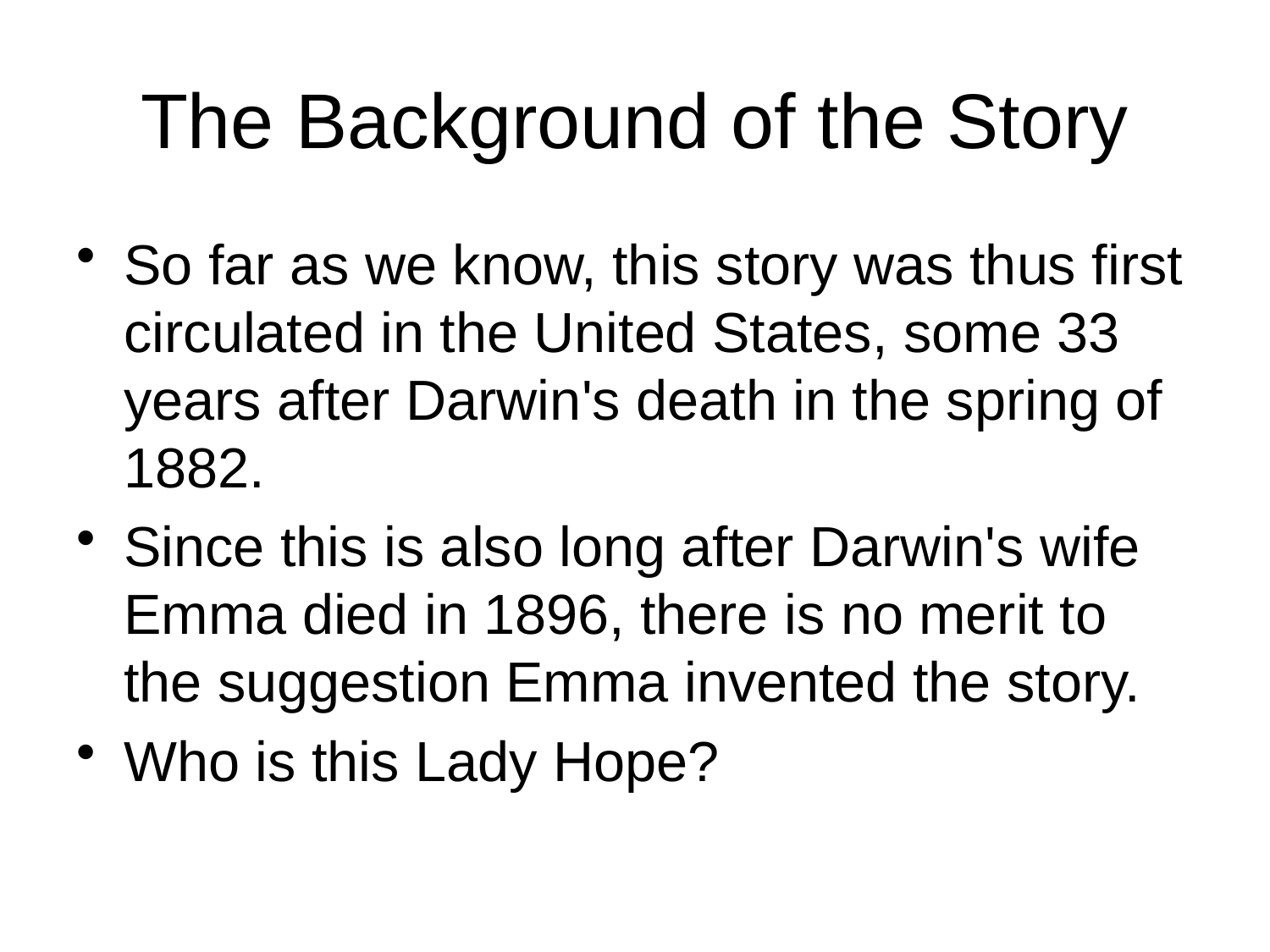

# The Background of the Story
So far as we know, this story was thus first circulated in the United States, some 33 years after Darwin's death in the spring of 1882.
Since this is also long after Darwin's wife Emma died in 1896, there is no merit to the suggestion Emma invented the story.
Who is this Lady Hope?